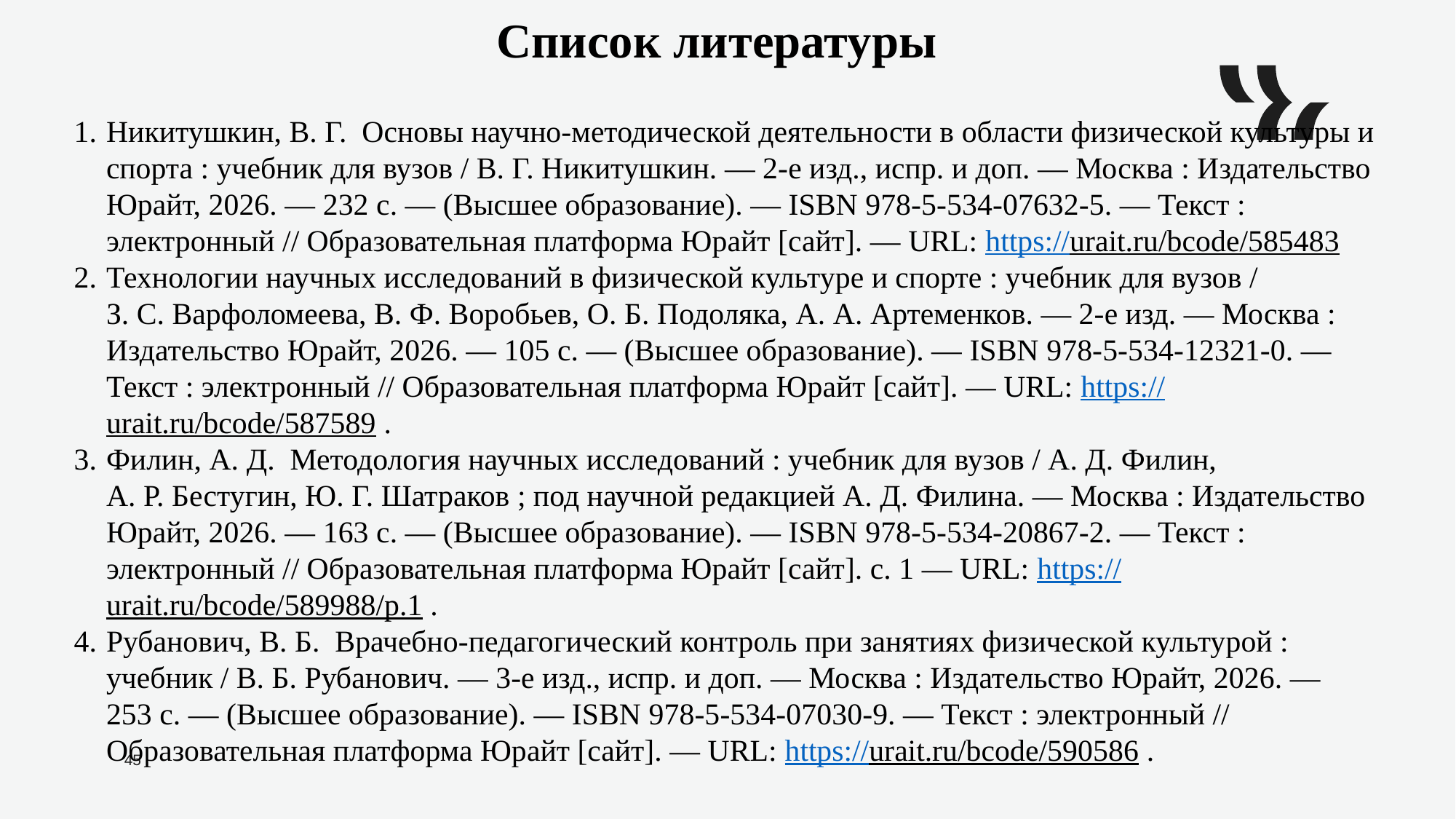

Список литературы
Никитушкин, В. Г.  Основы научно-методической деятельности в области физической культуры и спорта : учебник для вузов / В. Г. Никитушкин. — 2-е изд., испр. и доп. — Москва : Издательство Юрайт, 2026. — 232 с. — (Высшее образование). — ISBN 978-5-534-07632-5. — Текст : электронный // Образовательная платформа Юрайт [сайт]. — URL: https://urait.ru/bcode/585483
Технологии научных исследований в физической культуре и спорте : учебник для вузов / З. С. Варфоломеева, В. Ф. Воробьев, О. Б. Подоляка, А. А. Артеменков. — 2-е изд. — Москва : Издательство Юрайт, 2026. — 105 с. — (Высшее образование). — ISBN 978-5-534-12321-0. — Текст : электронный // Образовательная платформа Юрайт [сайт]. — URL: https://urait.ru/bcode/587589 .
Филин, А. Д.  Методология научных исследований : учебник для вузов / А. Д. Филин, А. Р. Бестугин, Ю. Г. Шатраков ; под научной редакцией А. Д. Филина. — Москва : Издательство Юрайт, 2026. — 163 с. — (Высшее образование). — ISBN 978-5-534-20867-2. — Текст : электронный // Образовательная платформа Юрайт [сайт]. с. 1 — URL: https://urait.ru/bcode/589988/p.1 .
Рубанович, В. Б.  Врачебно-педагогический контроль при занятиях физической культурой : учебник / В. Б. Рубанович. — 3-е изд., испр. и доп. — Москва : Издательство Юрайт, 2026. — 253 с. — (Высшее образование). — ISBN 978-5-534-07030-9. — Текст : электронный // Образовательная платформа Юрайт [сайт]. — URL: https://urait.ru/bcode/590586 .
45